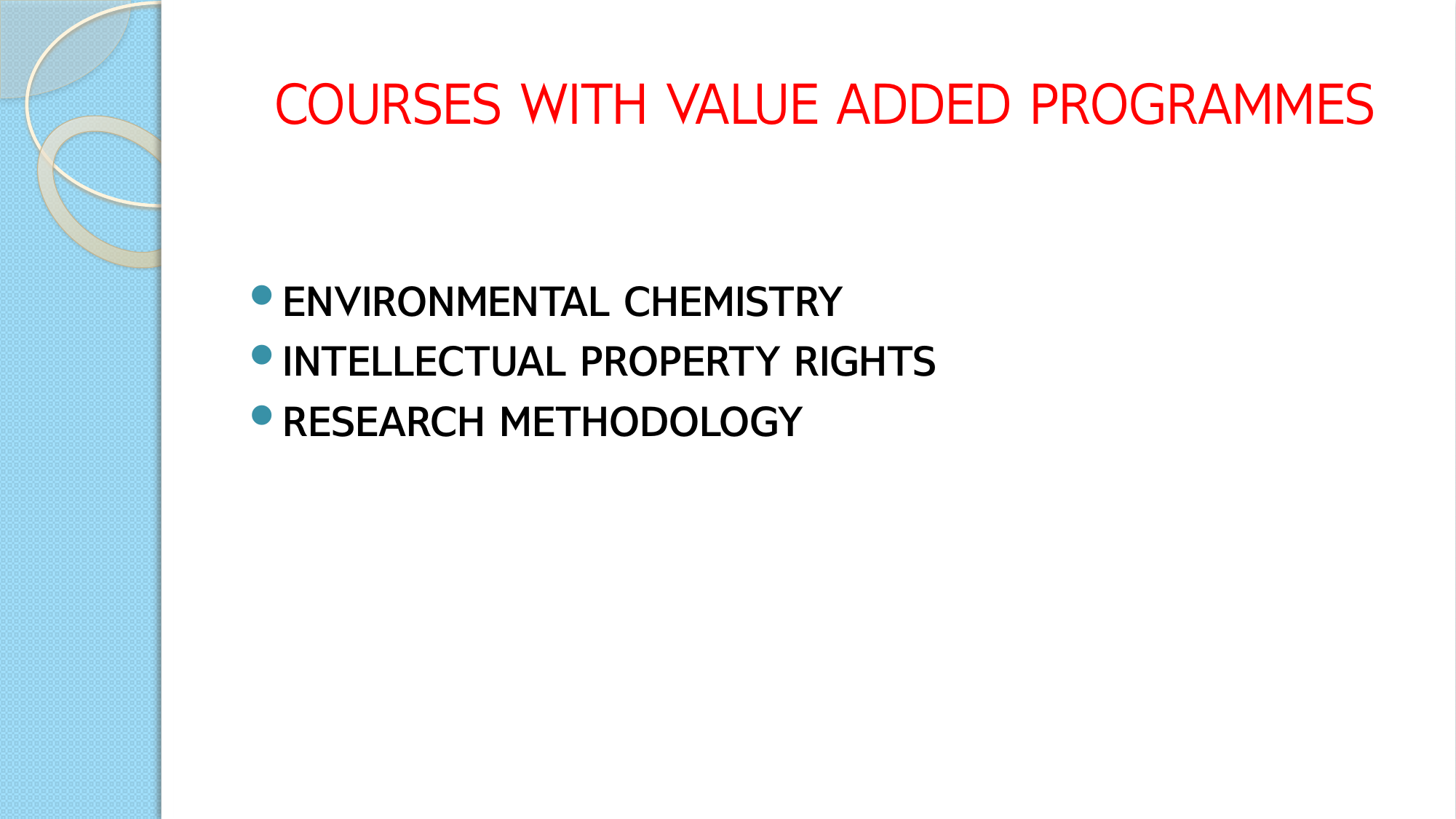

# COURSES WITH VALUE ADDED PROGRAMMES
ENVIRONMENTAL CHEMISTRY
INTELLECTUAL PROPERTY RIGHTS
RESEARCH METHODOLOGY